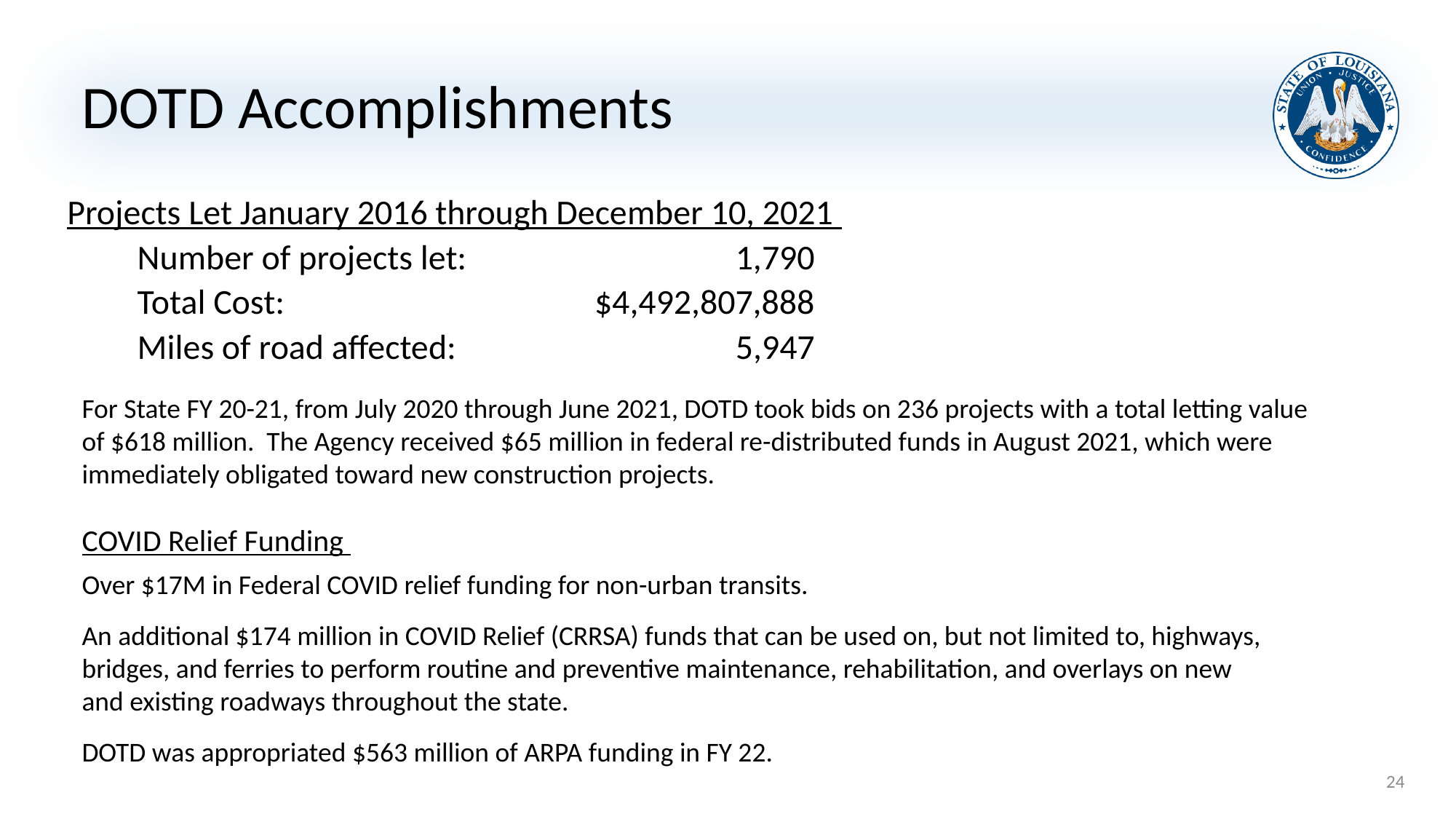

# DOTD Accomplishments
Projects Let January 2016 through December 10, 2021
  Number of projects let: 	1,790
  Total Cost: 	$4,492,807,888
  Miles of road affected:	  5,947
For State FY 20-21, from July 2020 through June 2021, DOTD took bids on 236 projects with a total letting value of $618 million.  The Agency received $65 million in federal re-distributed funds in August 2021, which were immediately obligated toward new construction projects.
COVID Relief Funding
Over $17M in Federal COVID relief funding for non-urban transits.
An additional $174 million in COVID Relief (CRRSA) funds that can be used on, but not limited to, highways, bridges, and ferries to perform routine and preventive maintenance, rehabilitation, and overlays on new and existing roadways throughout the state.
DOTD was appropriated $563 million of ARPA funding in FY 22.
24